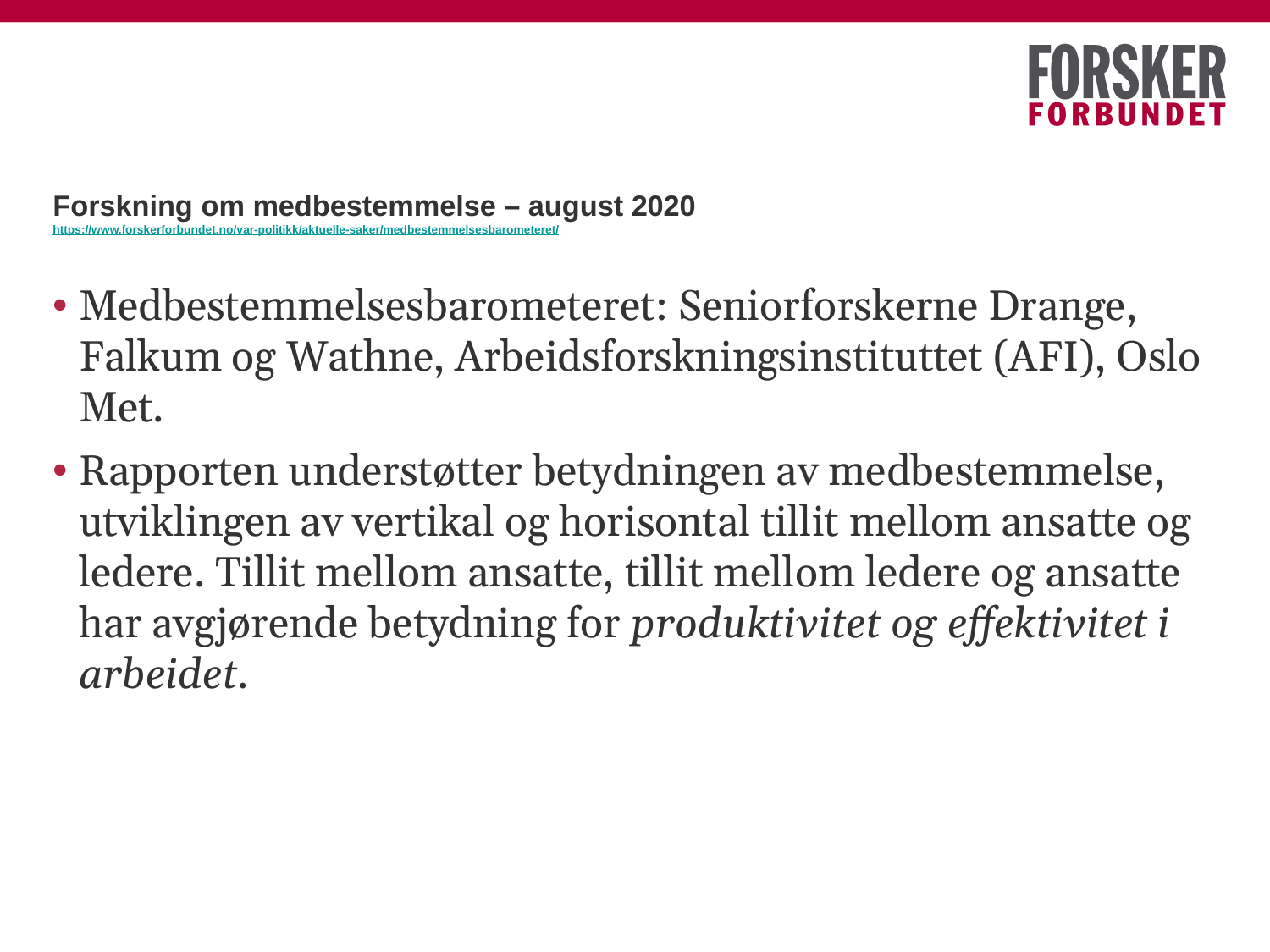

# Forskning om medbestemmelse – august 2020 https://www.forskerforbundet.no/var-politikk/aktuelle-saker/medbestemmelsesbarometeret/
Medbestemmelsesbarometeret: Seniorforskerne Drange, Falkum og Wathne, Arbeidsforskningsinstituttet (AFI), Oslo Met.
Rapporten understøtter betydningen av medbestemmelse, utviklingen av vertikal og horisontal tillit mellom ansatte og ledere. Tillit mellom ansatte, tillit mellom ledere og ansatte har avgjørende betydning for produktivitet og effektivitet i arbeidet.